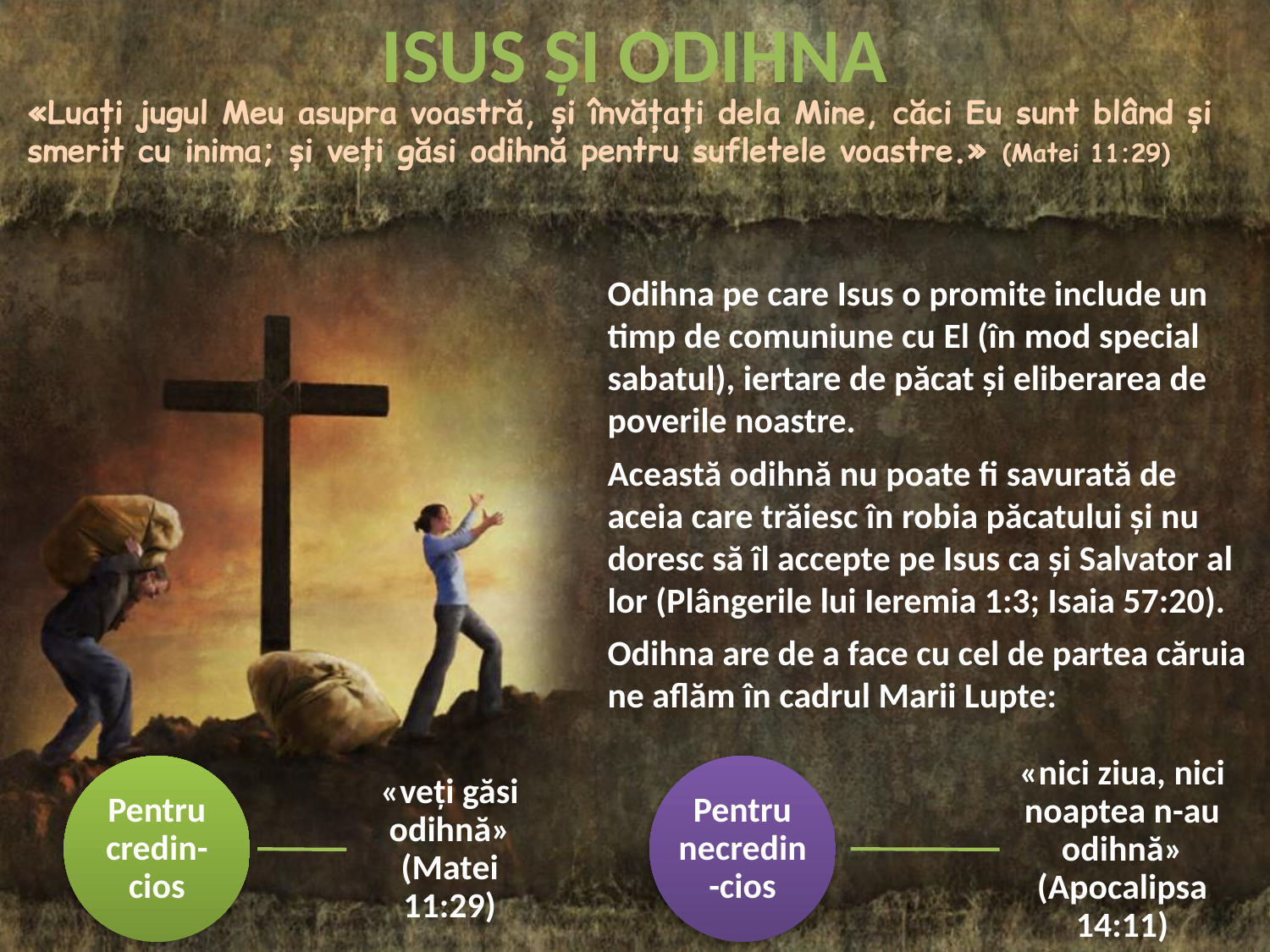

ISUS ȘI ODIHNA
«Luaţi jugul Meu asupra voastră, şi învăţaţi dela Mine, căci Eu sunt blând şi smerit cu inima; şi veţi găsi odihnă pentru sufletele voastre.» (Matei 11:29)
Odihna pe care Isus o promite include un timp de comuniune cu El (în mod special sabatul), iertare de păcat și eliberarea de poverile noastre.
Această odihnă nu poate fi savurată de aceia care trăiesc în robia păcatului și nu doresc să îl accepte pe Isus ca și Salvator al lor (Plângerile lui Ieremia 1:3; Isaia 57:20).
Odihna are de a face cu cel de partea căruia ne aflăm în cadrul Marii Lupte:
«nici ziua, nici noaptea n-au odihnă» (Apocalipsa 14:11)
«veți găsi odihnă» (Matei 11:29)
Pentru credin-cios
Pentru necredin-cios